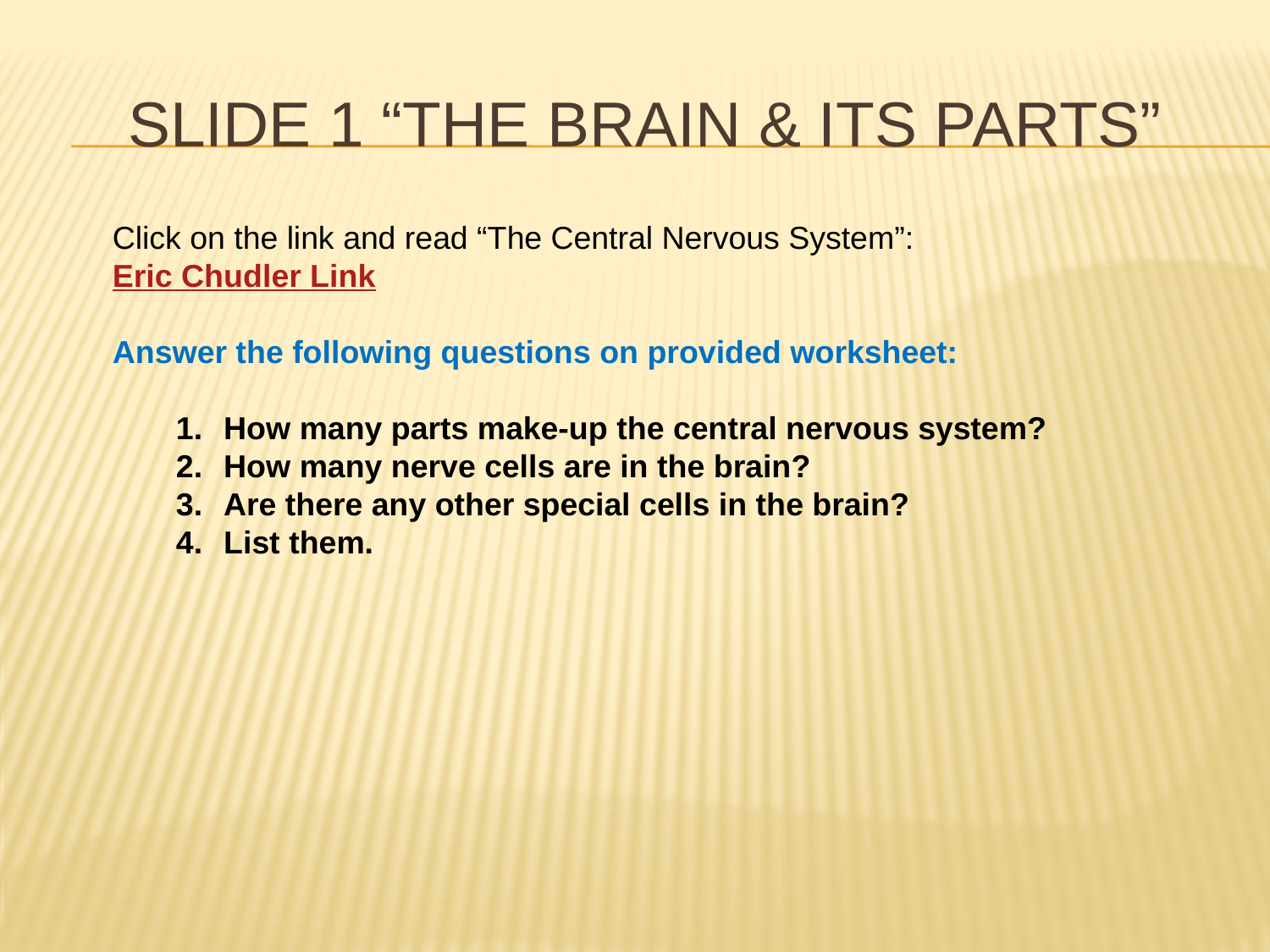

# SLIDE 1 “The Brain & Its Parts”
Click on the link and read “The Central Nervous System”:
Eric Chudler Link

Answer the following questions on provided worksheet:

How many parts make-up the central nervous system?
How many nerve cells are in the brain?
Are there any other special cells in the brain?
List them.